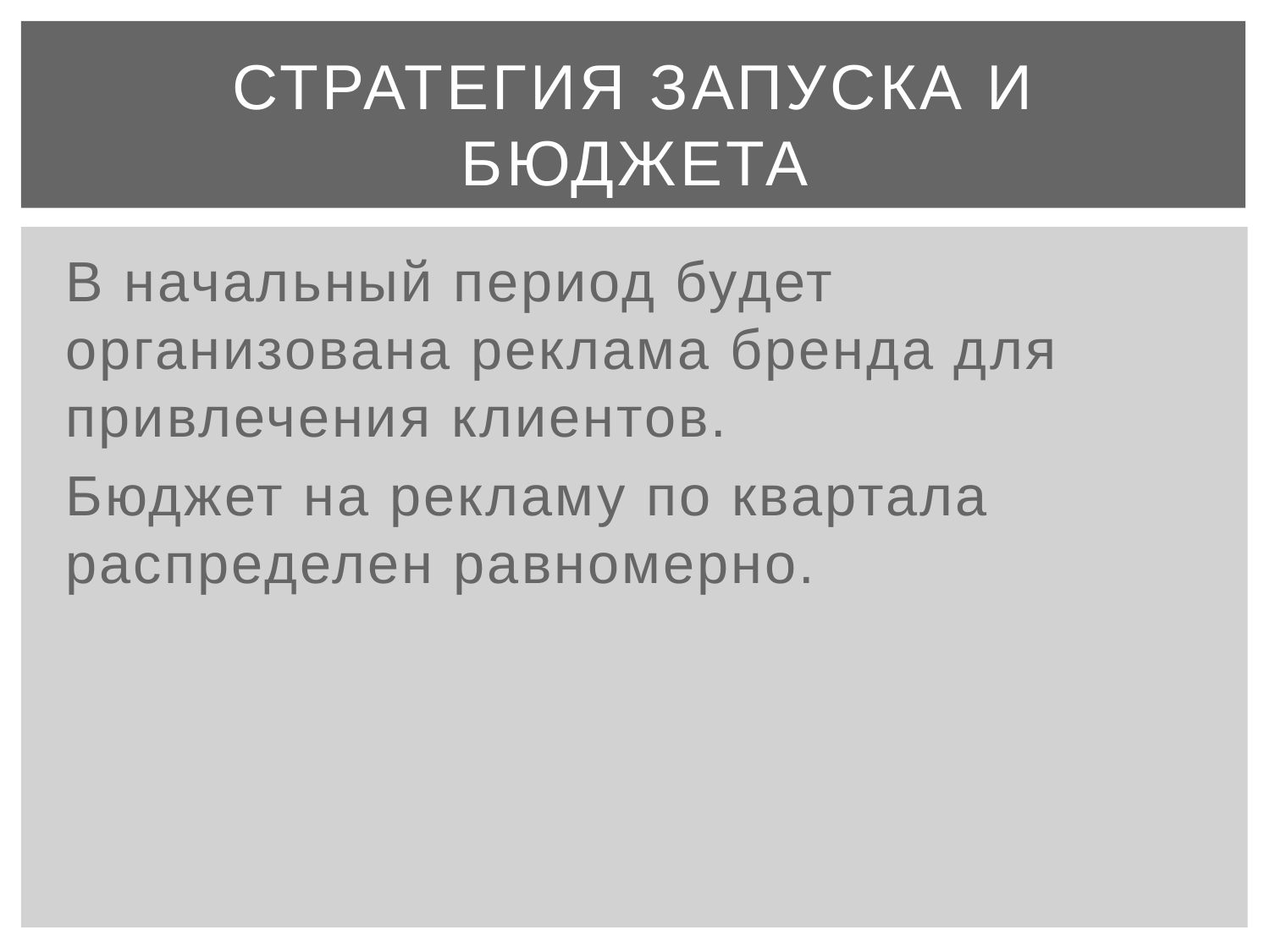

# Стратегия запуска и бюджета
В начальный период будет организована реклама бренда для привлечения клиентов.
Бюджет на рекламу по квартала распределен равномерно.